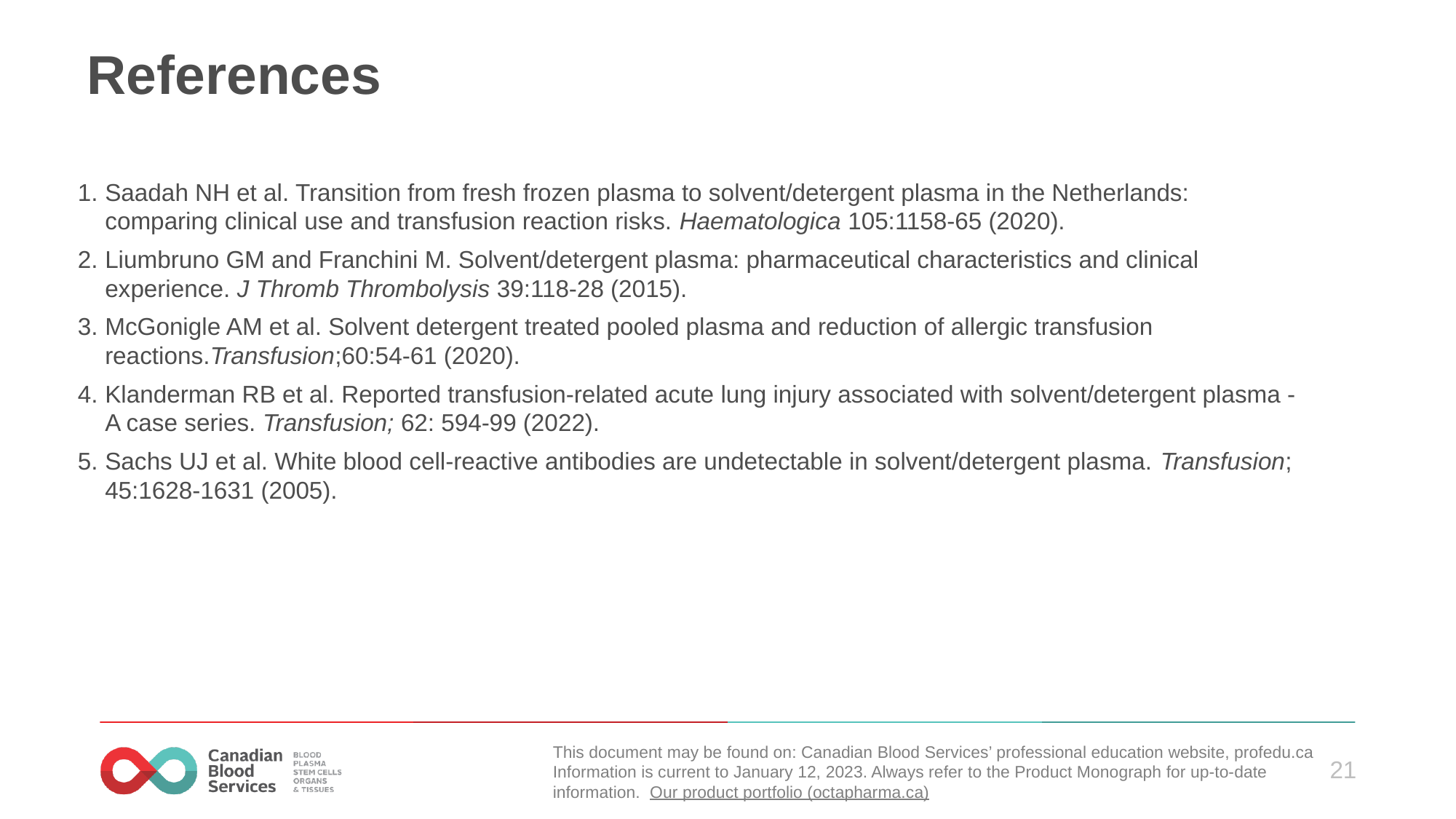

# References
Saadah NH et al. Transition from fresh frozen plasma to solvent/detergent plasma in the Netherlands: comparing clinical use and transfusion reaction risks. Haematologica 105:1158-65 (2020).
Liumbruno GM and Franchini M. Solvent/detergent plasma: pharmaceutical characteristics and clinical experience. J Thromb Thrombolysis 39:118-28 (2015).
McGonigle AM et al. Solvent detergent treated pooled plasma and reduction of allergic transfusion reactions.Transfusion;60:54-61 (2020).
Klanderman RB et al. Reported transfusion-related acute lung injury associated with solvent/detergent plasma - A case series. Transfusion; 62: 594-99 (2022).
Sachs UJ et al. White blood cell-reactive antibodies are undetectable in solvent/detergent plasma. Transfusion; 45:1628-1631 (2005).
This document may be found on: Canadian Blood Services’ professional education website, profedu.ca​
Information is current to January 12, 2023. Always refer to the Product Monograph for up-to-date information.  Our product portfolio (octapharma.ca)​